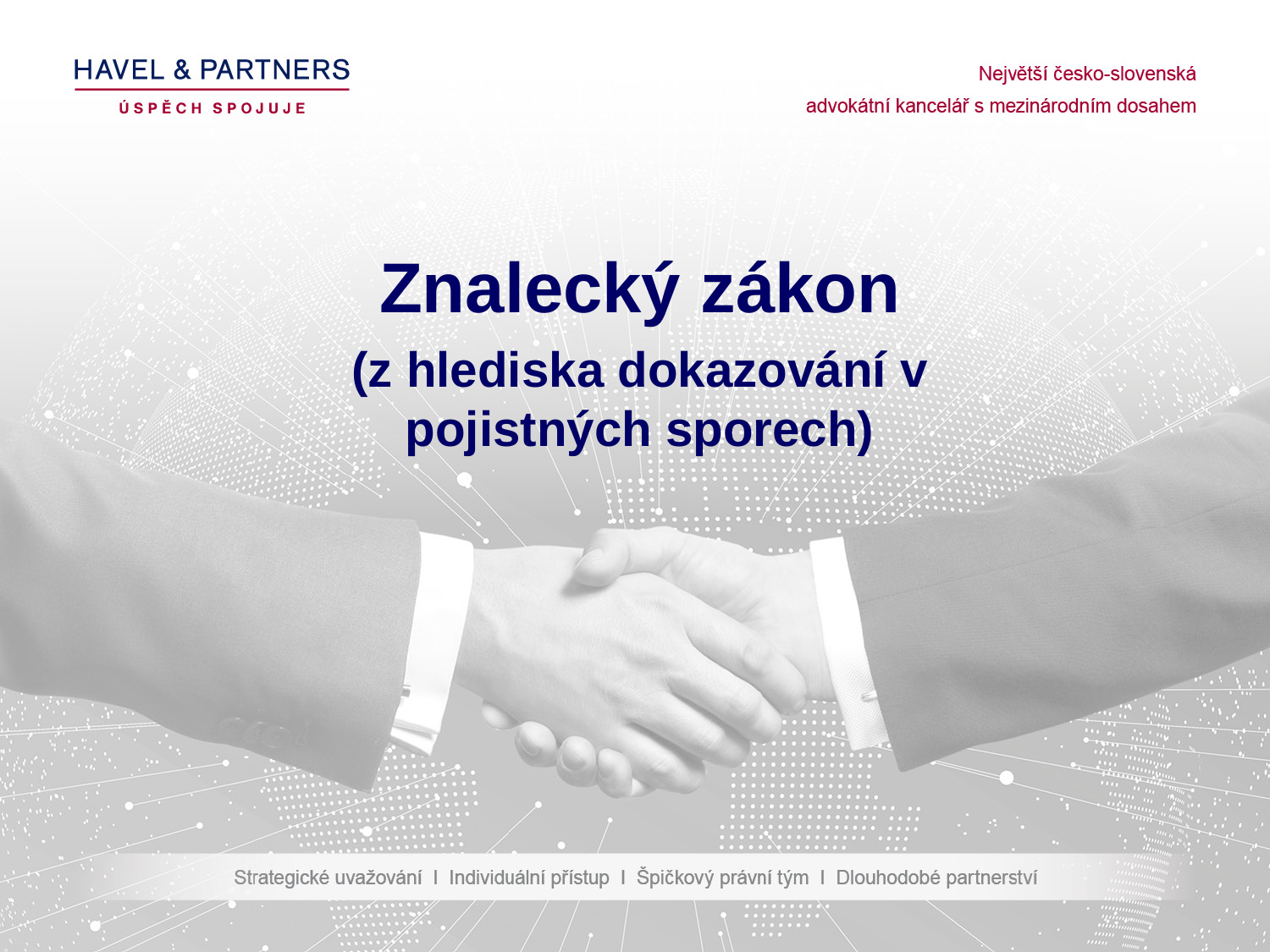

Znalecký zákon
(z hlediska dokazování v pojistných sporech)